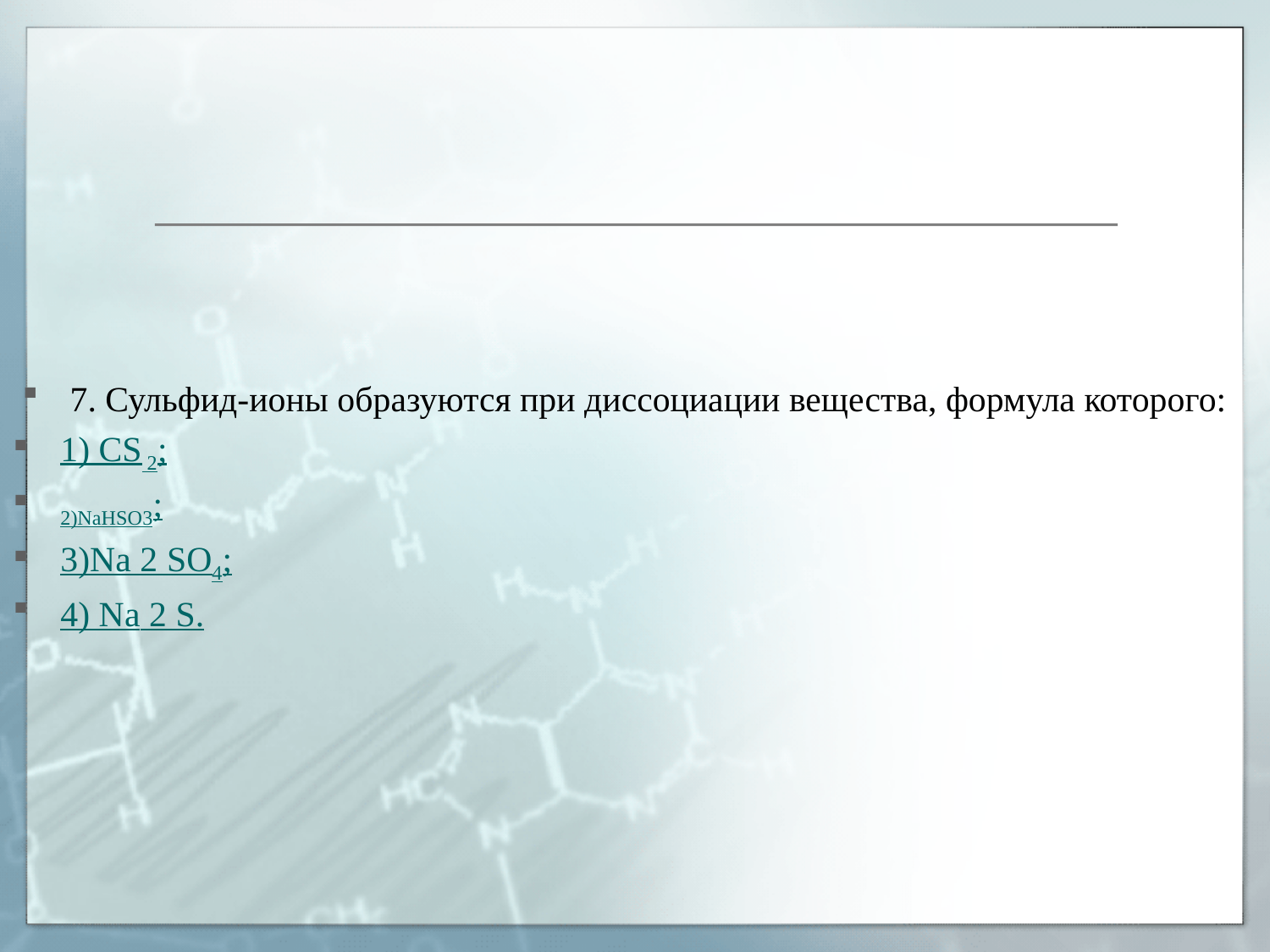

#
7. Сульфид-ионы образуются при диссоциации вещества, формула которого:
1) CS 2;
2)NaHSO3;
3)Na 2 SO4;
4) Na 2 S.